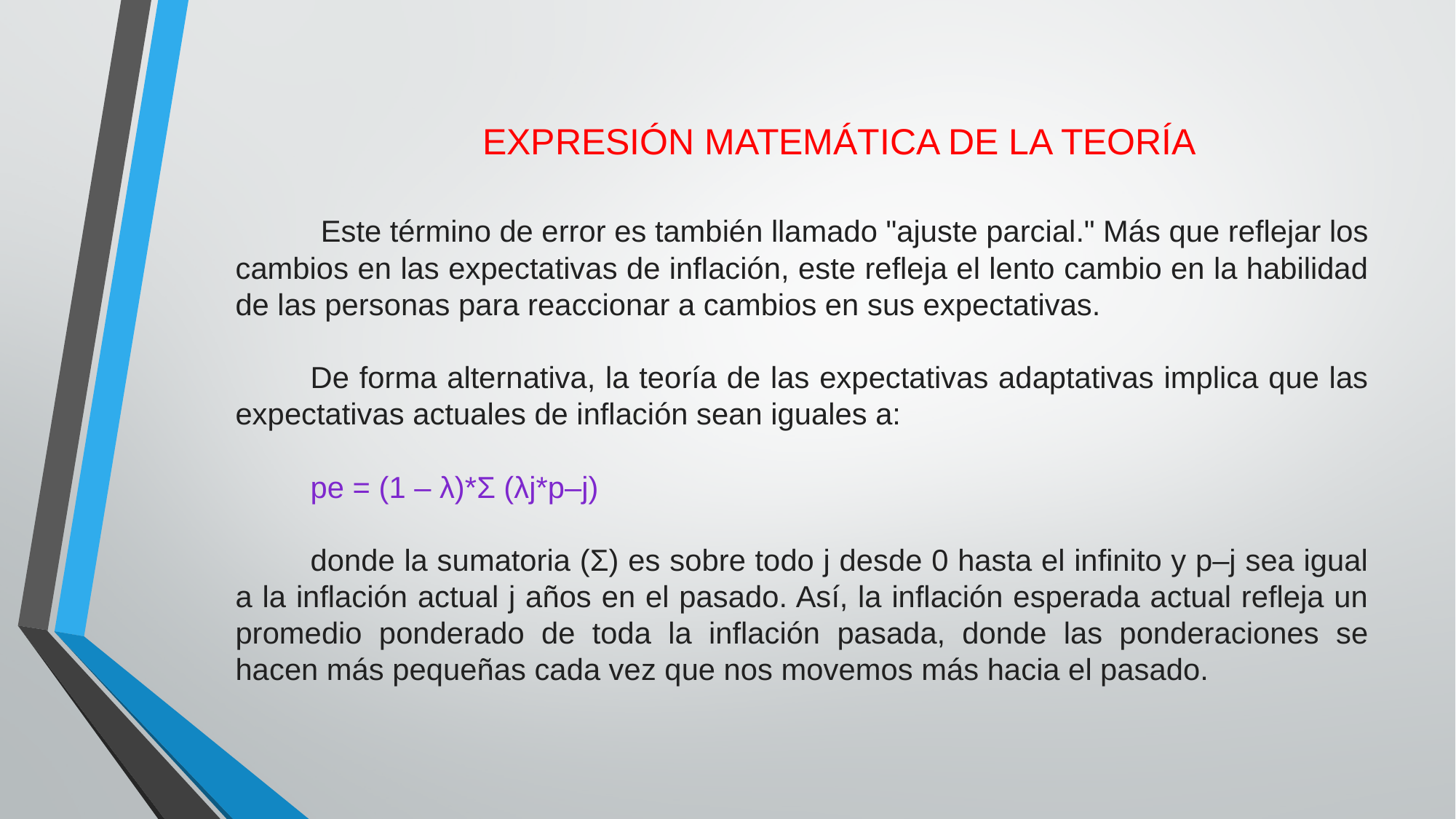

EXPRESIÓN MATEMÁTICA DE LA TEORÍA

 Este término de error es también llamado "ajuste parcial." Más que reflejar los cambios en las expectativas de inflación, este refleja el lento cambio en la habilidad de las personas para reaccionar a cambios en sus expectativas.

De forma alternativa, la teoría de las expectativas adaptativas implica que las expectativas actuales de inflación sean iguales a:

pe = (1 – λ)*Σ (λj*p–j)

donde la sumatoria (Σ) es sobre todo j desde 0 hasta el infinito y p–j sea igual a la inflación actual j años en el pasado. Así, la inflación esperada actual refleja un promedio ponderado de toda la inflación pasada, donde las ponderaciones se hacen más pequeñas cada vez que nos movemos más hacia el pasado.